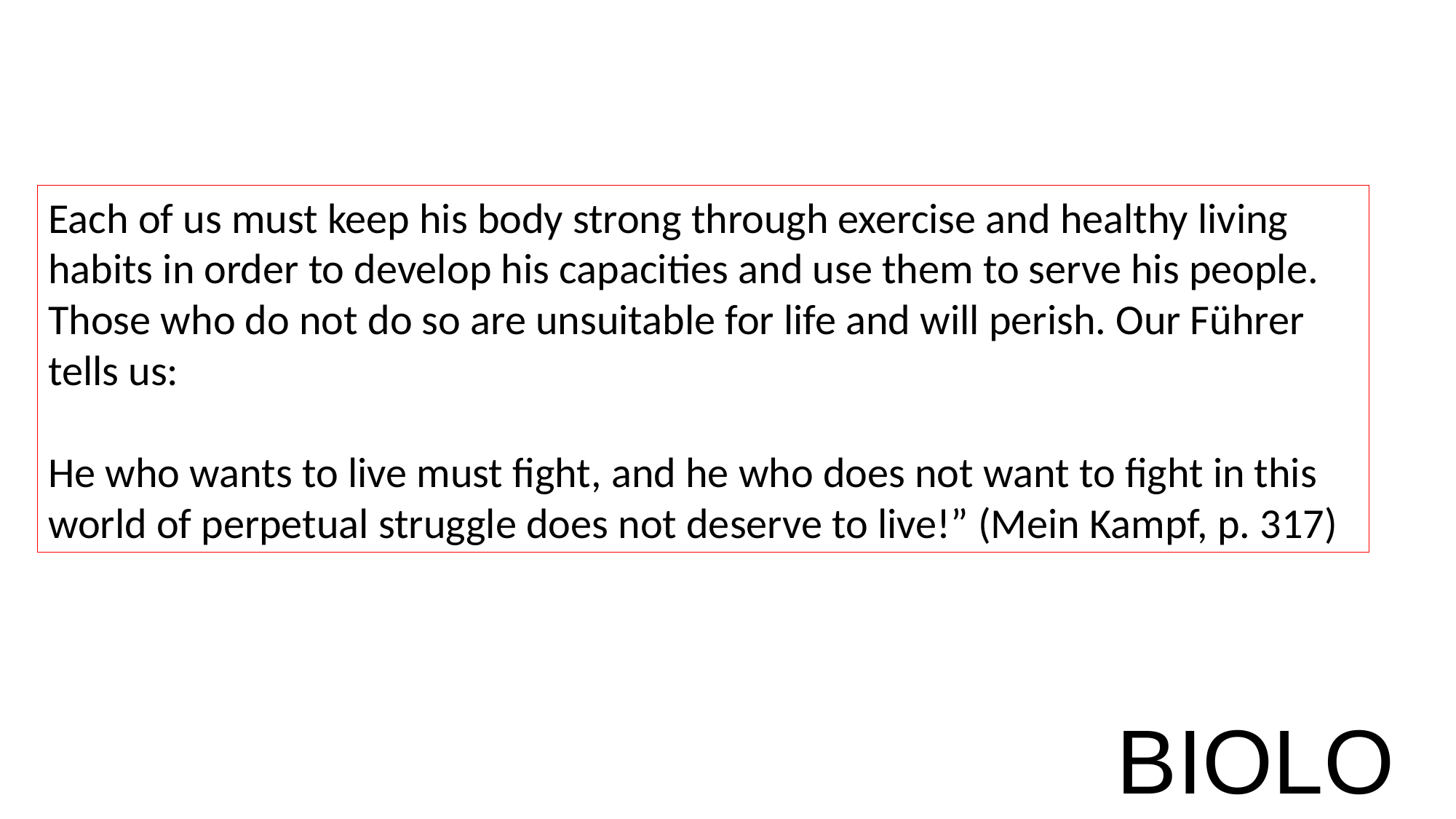

Each of us must keep his body strong through exercise and healthy living habits in order to develop his capacities and use them to serve his people. Those who do not do so are unsuitable for life and will perish. Our Führer tells us:

He who wants to live must fight, and he who does not want to fight in this world of perpetual struggle does not deserve to live!” (Mein Kampf, p. 317)
BIOLOGY